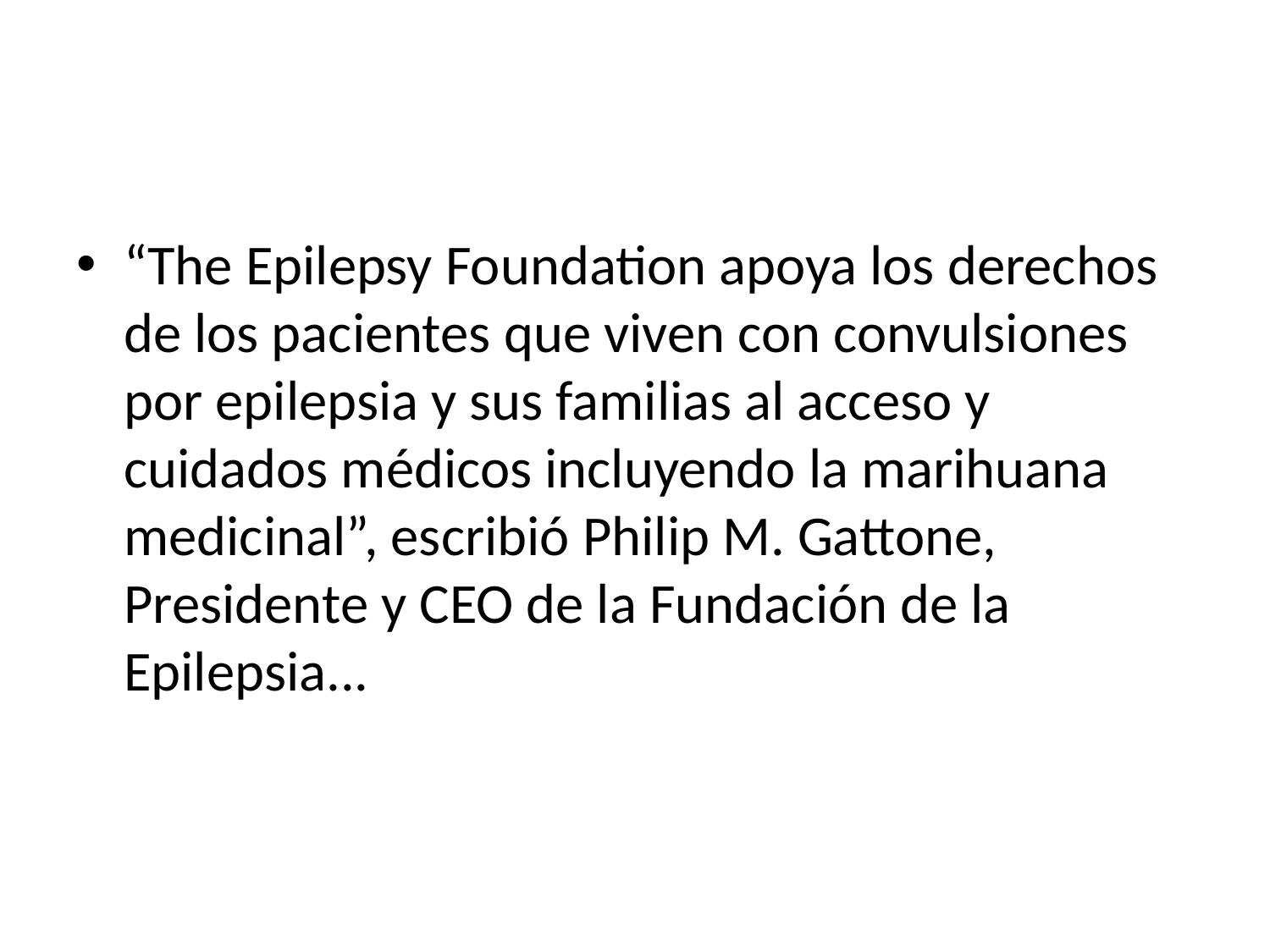

#
“The Epilepsy Foundation apoya los derechos de los pacientes que viven con convulsiones por epilepsia y sus familias al acceso y cuidados médicos incluyendo la marihuana medicinal”, escribió Philip M. Gattone, Presidente y CEO de la Fundación de la Epilepsia...